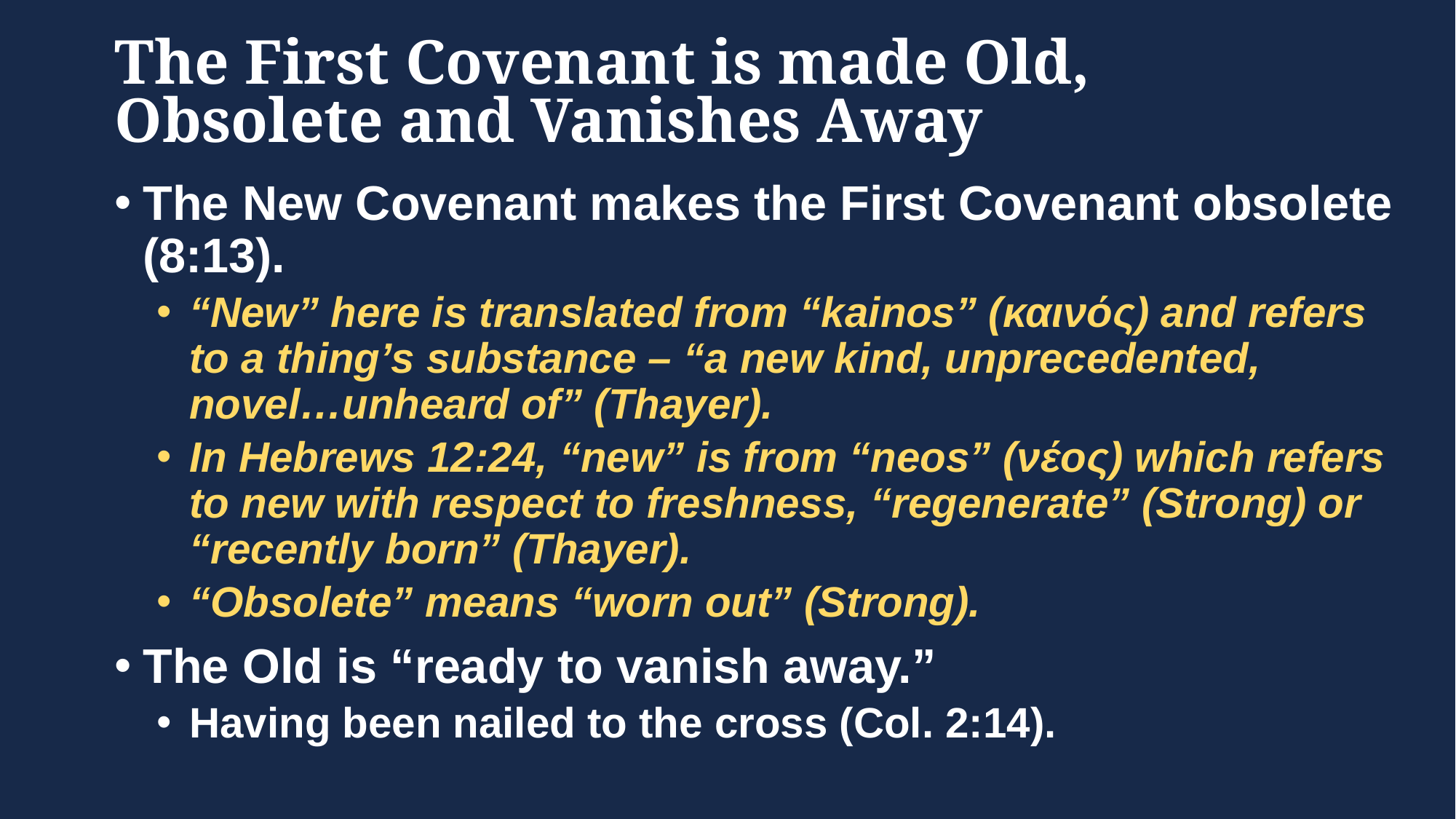

# The First Covenant is made Old, Obsolete and Vanishes Away
The New Covenant makes the First Covenant obsolete (8:13).
“New” here is translated from “kainos” (καινός) and refers to a thing’s substance – “a new kind, unprecedented, novel…unheard of” (Thayer).
In Hebrews 12:24, “new” is from “neos” (νέος) which refers to new with respect to freshness, “regenerate” (Strong) or “recently born” (Thayer).
“Obsolete” means “worn out” (Strong).
The Old is “ready to vanish away.”
Having been nailed to the cross (Col. 2:14).